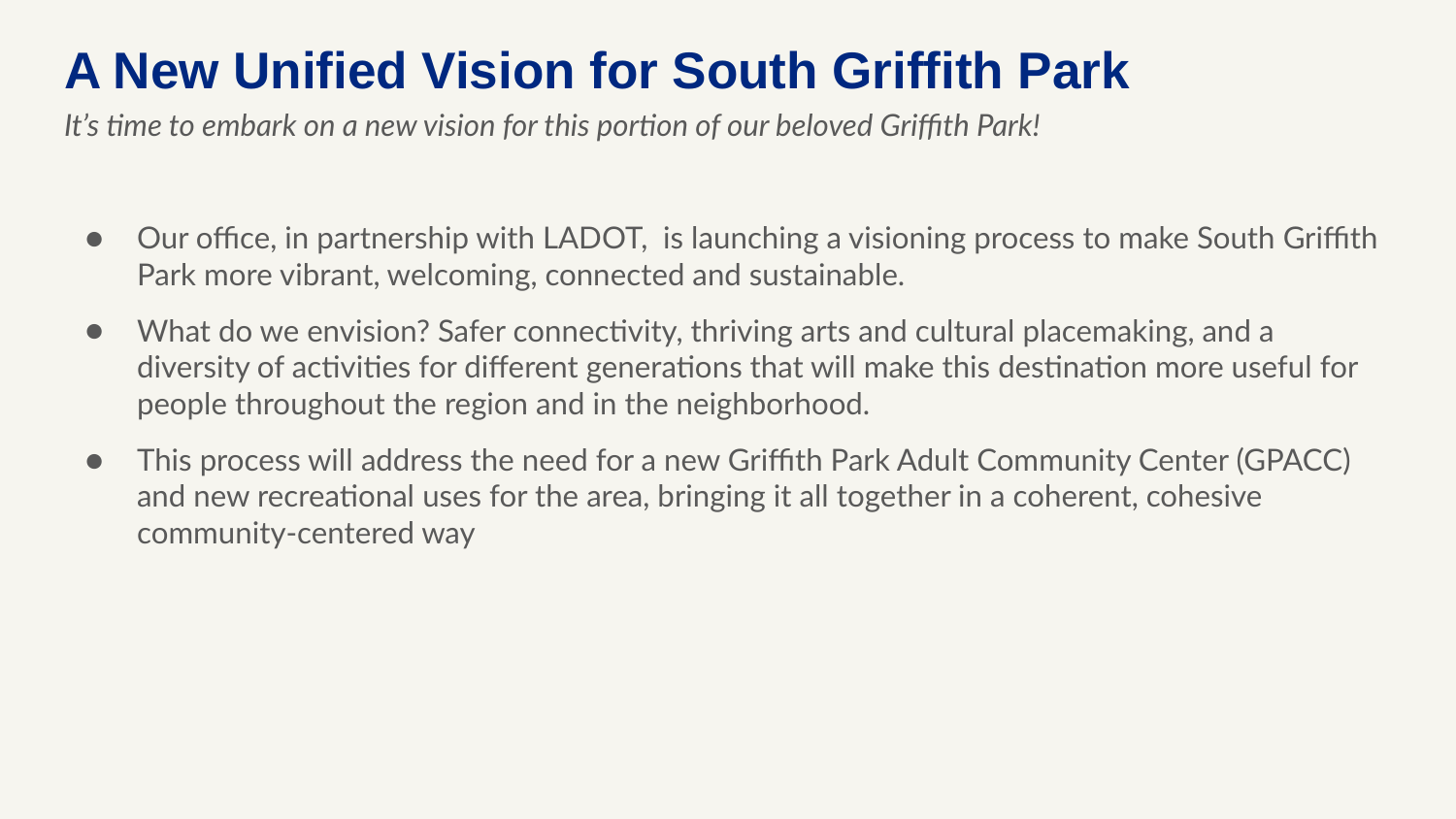

A New Unified Vision for South Griffith Park
It’s time to embark on a new vision for this portion of our beloved Griffith Park!

Our office, in partnership with LADOT,  is launching a visioning process to make South Griffith Park more vibrant, welcoming, connected and sustainable.
What do we envision? Safer connectivity, thriving arts and cultural placemaking, and a diversity of activities for different generations that will make this destination more useful for people throughout the region and in the neighborhood.
This process will address the need for a new Griffith Park Adult Community Center (GPACC)   and new recreational uses for the area, bringing it all together in a coherent, cohesive community-centered way